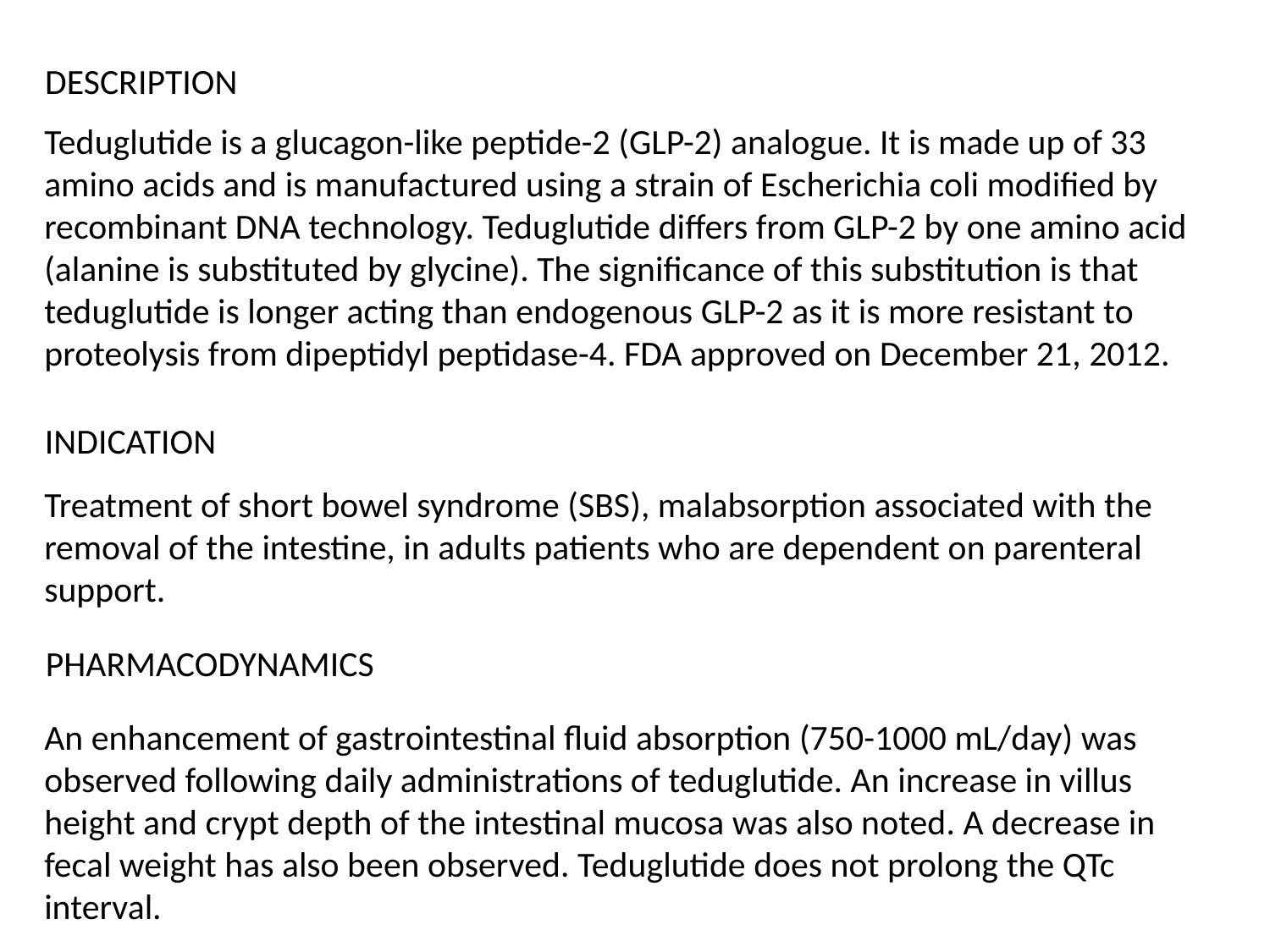

DESCRIPTION
Teduglutide is a glucagon-like peptide-2 (GLP-2) analogue. It is made up of 33 amino acids and is manufactured using a strain of Escherichia coli modified by recombinant DNA technology. Teduglutide differs from GLP-2 by one amino acid (alanine is substituted by glycine). The significance of this substitution is that teduglutide is longer acting than endogenous GLP-2 as it is more resistant to proteolysis from dipeptidyl peptidase-4. FDA approved on December 21, 2012.
INDICATION
Treatment of short bowel syndrome (SBS), malabsorption associated with the removal of the intestine, in adults patients who are dependent on parenteral support.
PHARMACODYNAMICS
An enhancement of gastrointestinal fluid absorption (750-1000 mL/day) was observed following daily administrations of teduglutide. An increase in villus height and crypt depth of the intestinal mucosa was also noted. A decrease in fecal weight has also been observed. Teduglutide does not prolong the QTc interval.